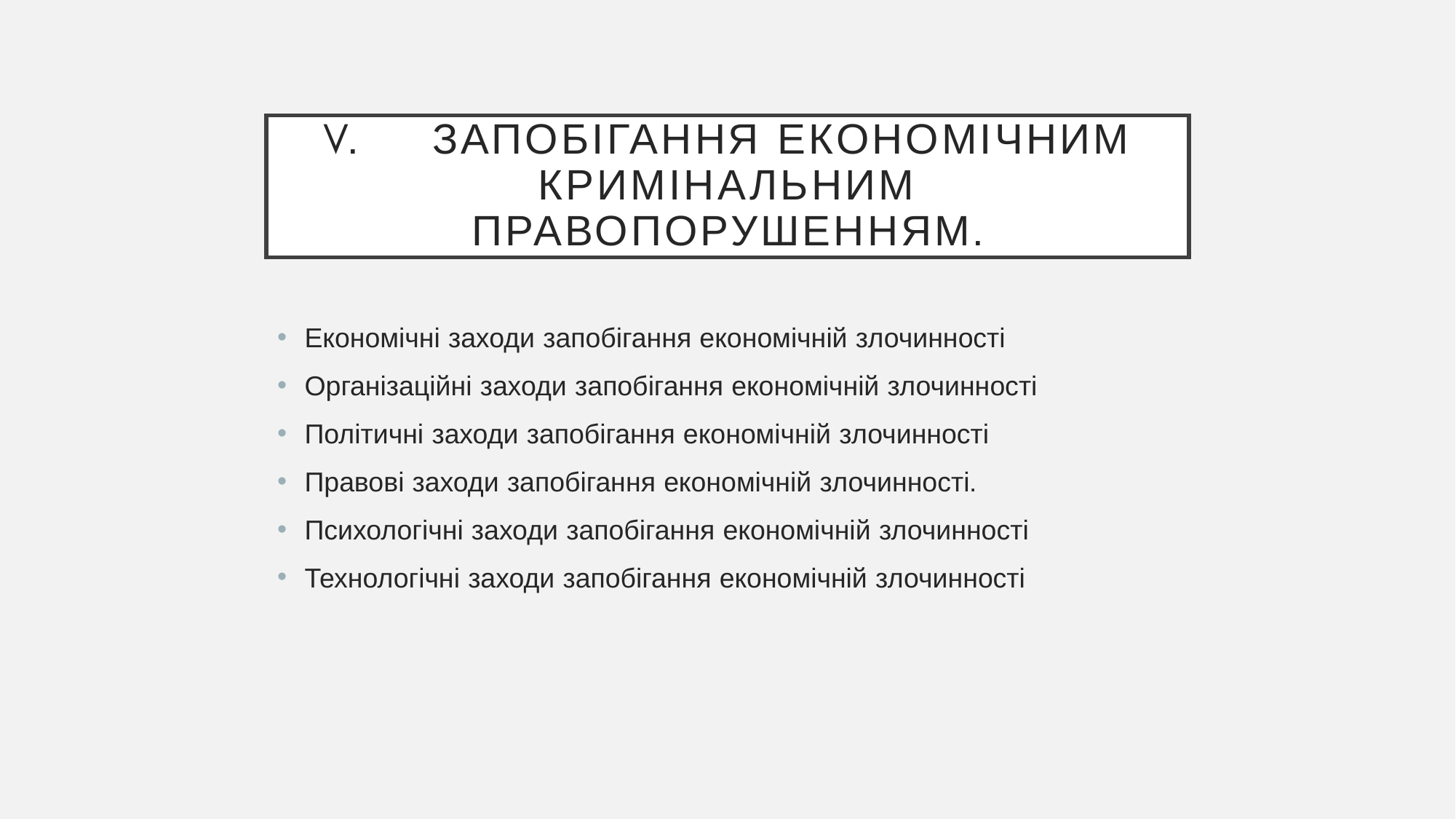

# V.	Запобігання економічним кримінальним правопорушенням.
Економічні заходи запобігання економічній злочинності
Організаційні заходи запобігання економічній злочинності
Політичні заходи запобігання економічній злочинності
Правові заходи запобігання економічній злочинності.
Психологічні заходи запобігання економічній злочинності
Технологічні заходи запобігання економічній злочинності